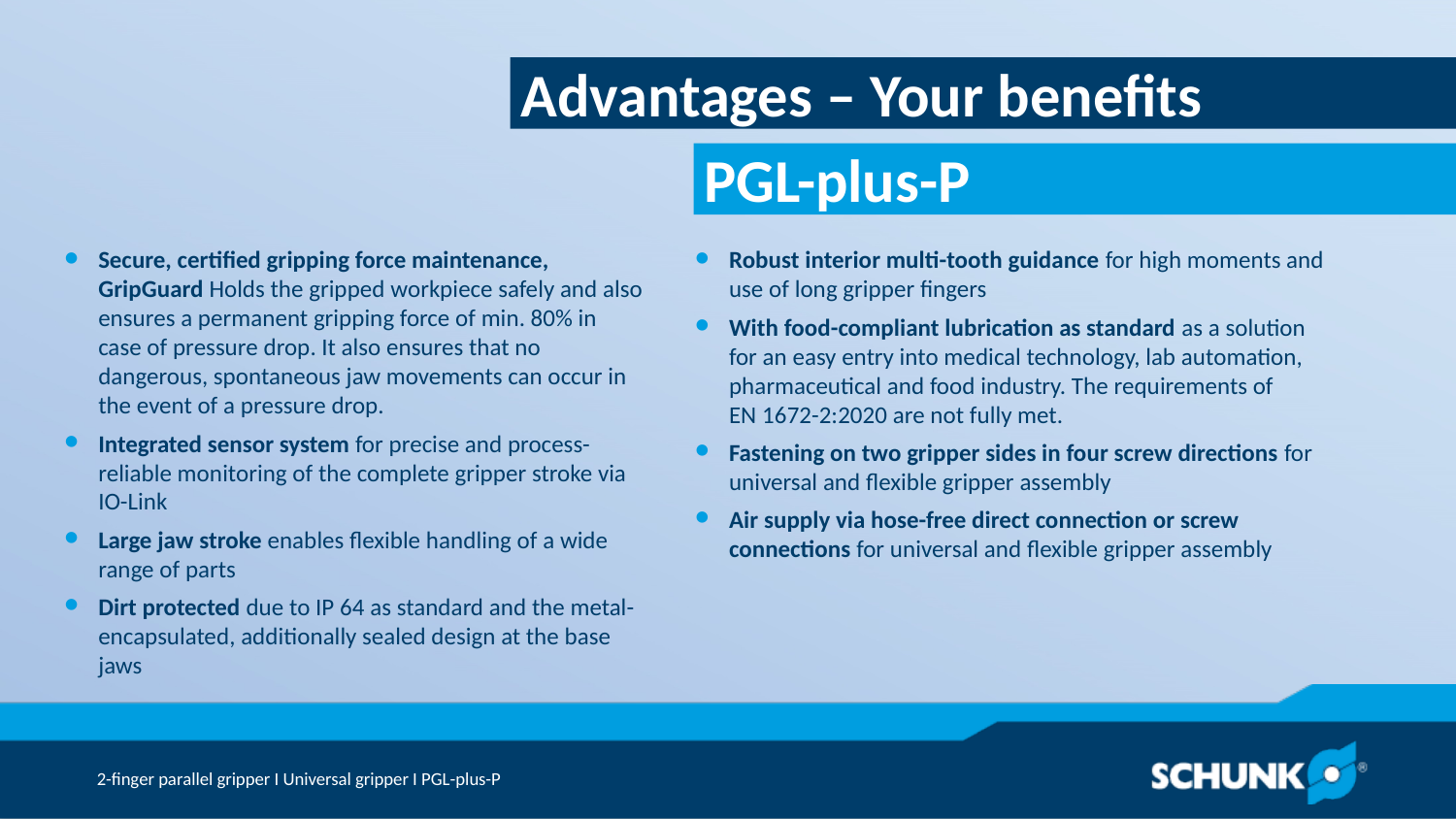

Advantages – Your benefits
Secure, certified gripping force maintenance, GripGuard Holds the gripped workpiece safely and also ensures a permanent gripping force of min. 80% in case of pressure drop. It also ensures that no dangerous, spontaneous jaw movements can occur in the event of a pressure drop.
Integrated sensor system for precise and process-reliable monitoring of the complete gripper stroke via IO-Link
Large jaw stroke enables flexible handling of a wide range of parts
Dirt protected due to IP 64 as standard and the metal-encapsulated, additionally sealed design at the base jaws
Robust interior multi-tooth guidance for high moments and use of long gripper fingers
With food-compliant lubrication as standard as a solution for an easy entry into medical technology, lab automation, pharmaceutical and food industry. The requirements of EN 1672-2:2020 are not fully met.
Fastening on two gripper sides in four screw directions for universal and flexible gripper assembly
Air supply via hose-free direct connection or screw connections for universal and flexible gripper assembly